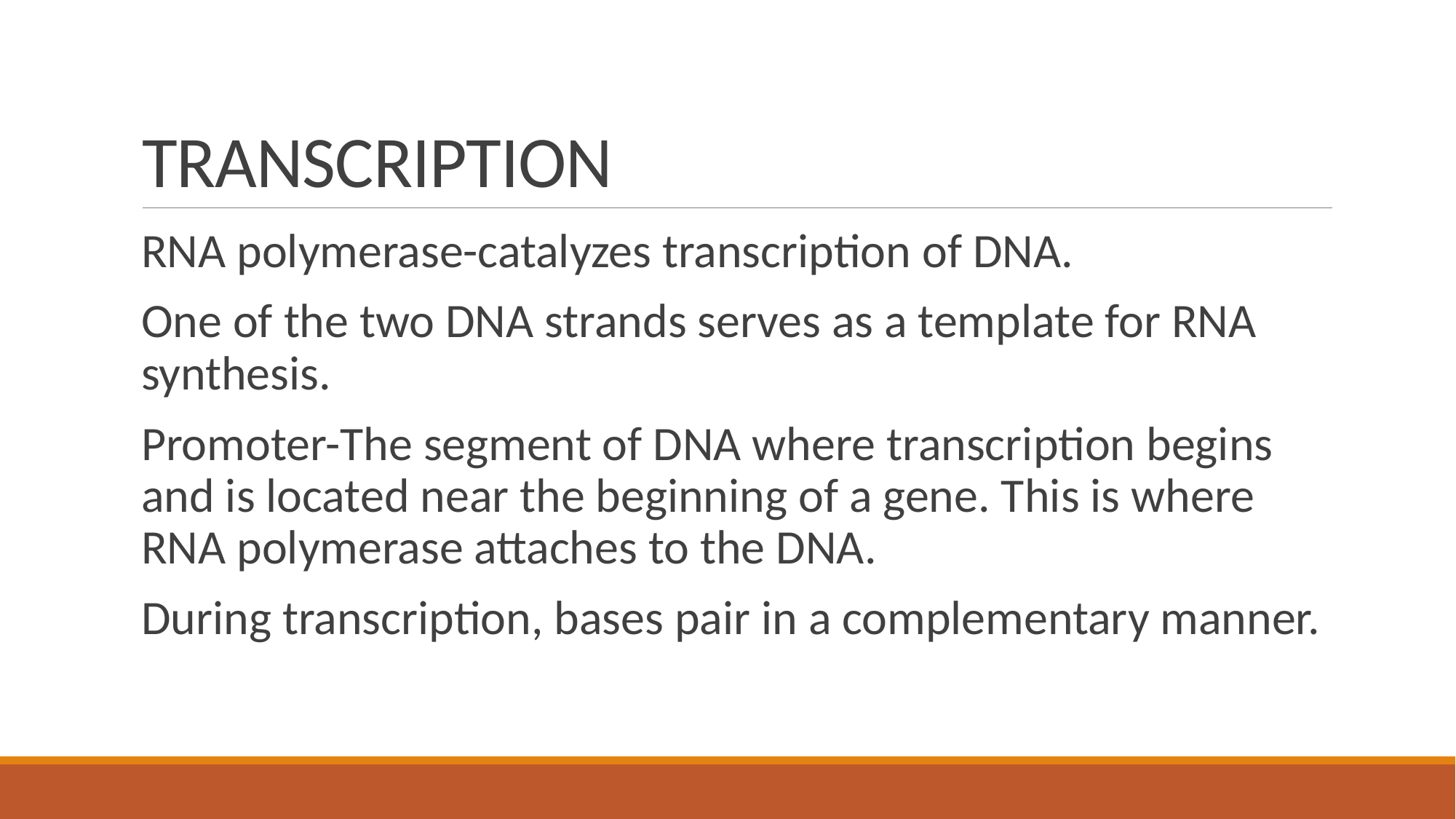

# TRANSCRIPTION
RNA polymerase-catalyzes transcription of DNA.
One of the two DNA strands serves as a template for RNA synthesis.
Promoter-The segment of DNA where transcription begins and is located near the beginning of a gene. This is where RNA polymerase attaches to the DNA.
During transcription, bases pair in a complementary manner.